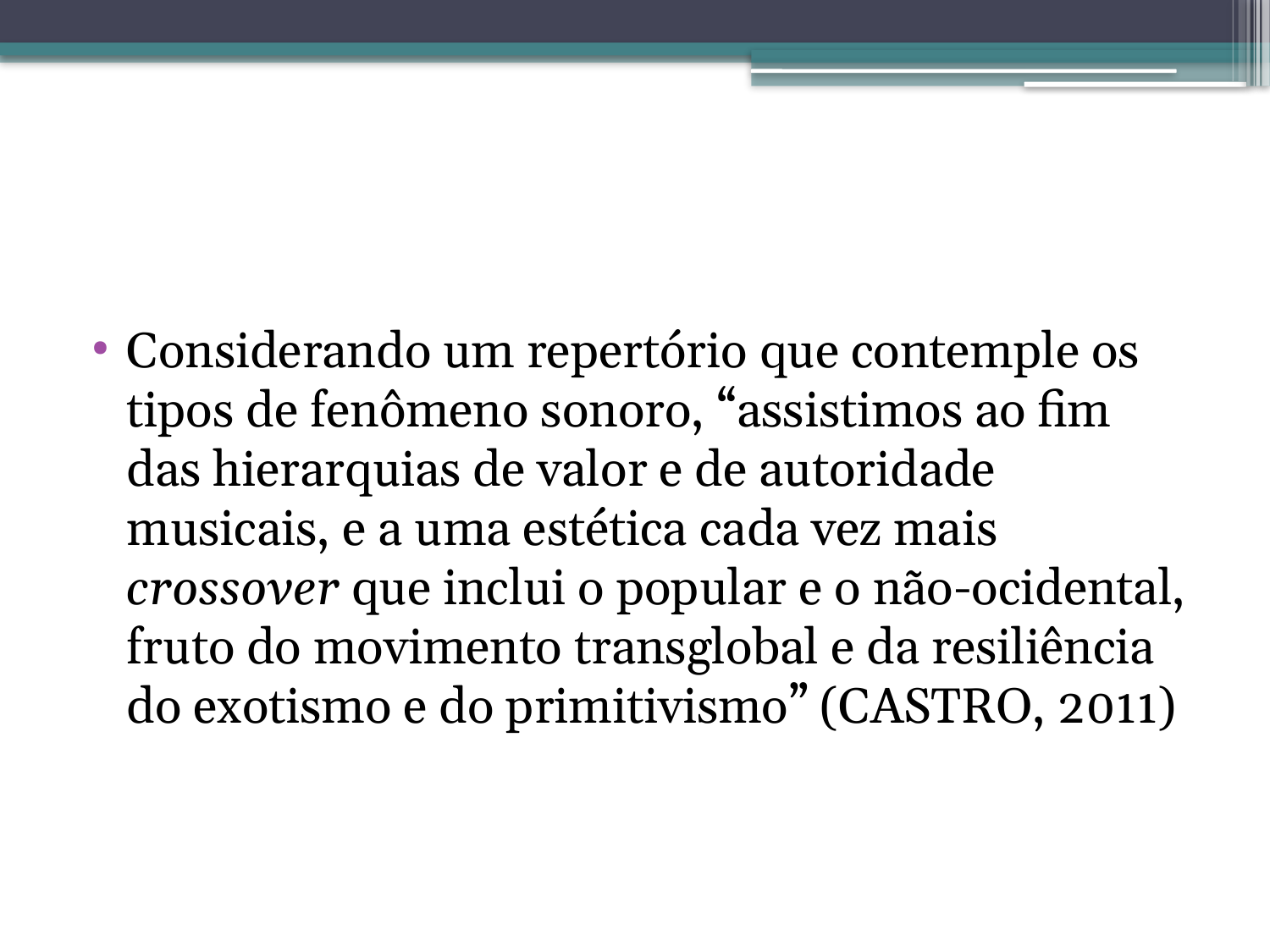

#
Considerando um repertório que contemple os tipos de fenômeno sonoro, “assistimos ao fim das hierarquias de valor e de autoridade musicais, e a uma estética cada vez mais crossover que inclui o popular e o não-ocidental, fruto do movimento transglobal e da resiliência do exotismo e do primitivismo” (CASTRO, 2011)